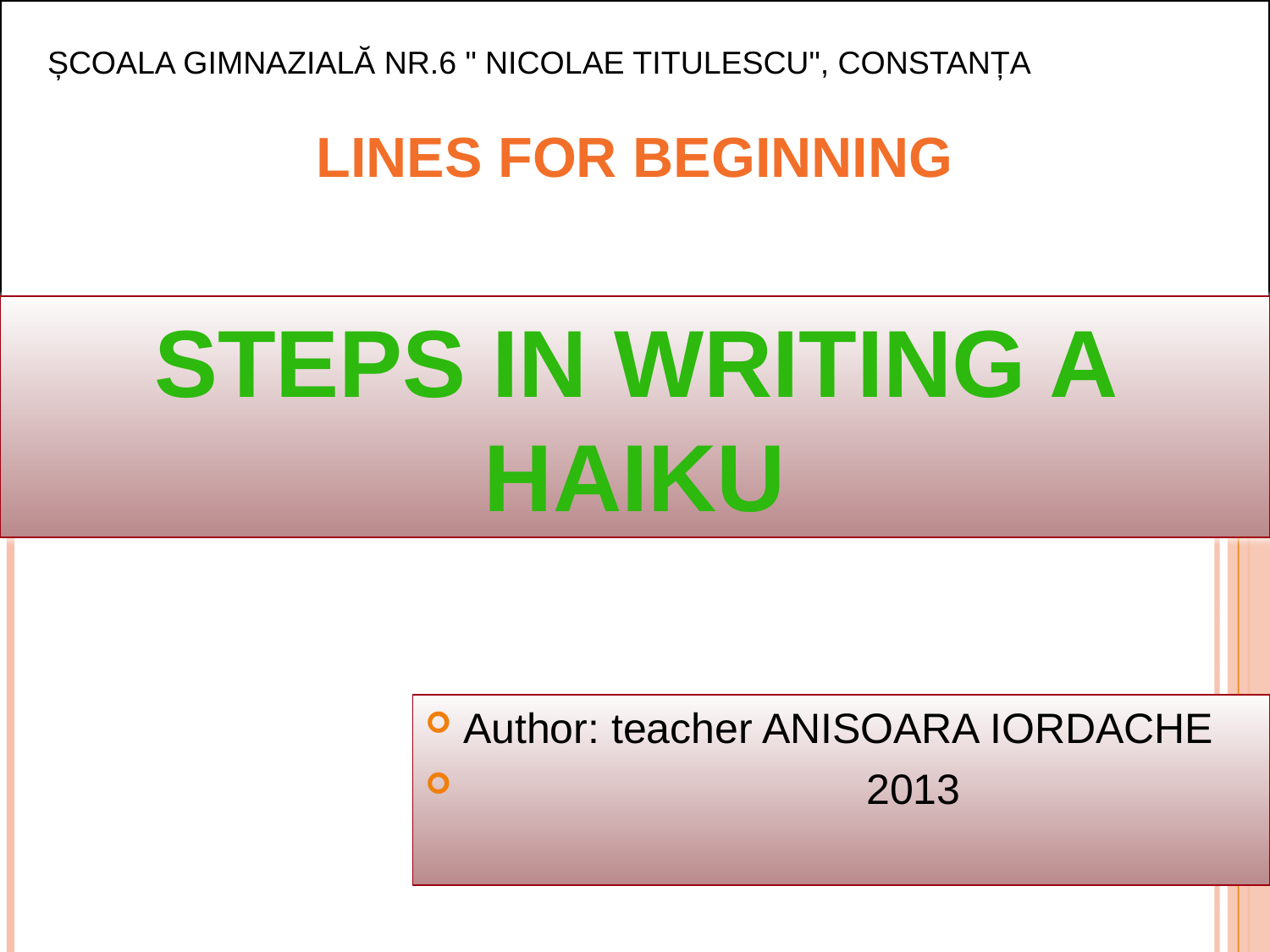

Lines for beginning

ȘCOALA GIMNAZIALĂ NR.6 " NICOLAE TITULESCU", CONSTANȚA
STEPS in writing a haiku
Author: teacher ANISOARA IORDACHE
                                  2013